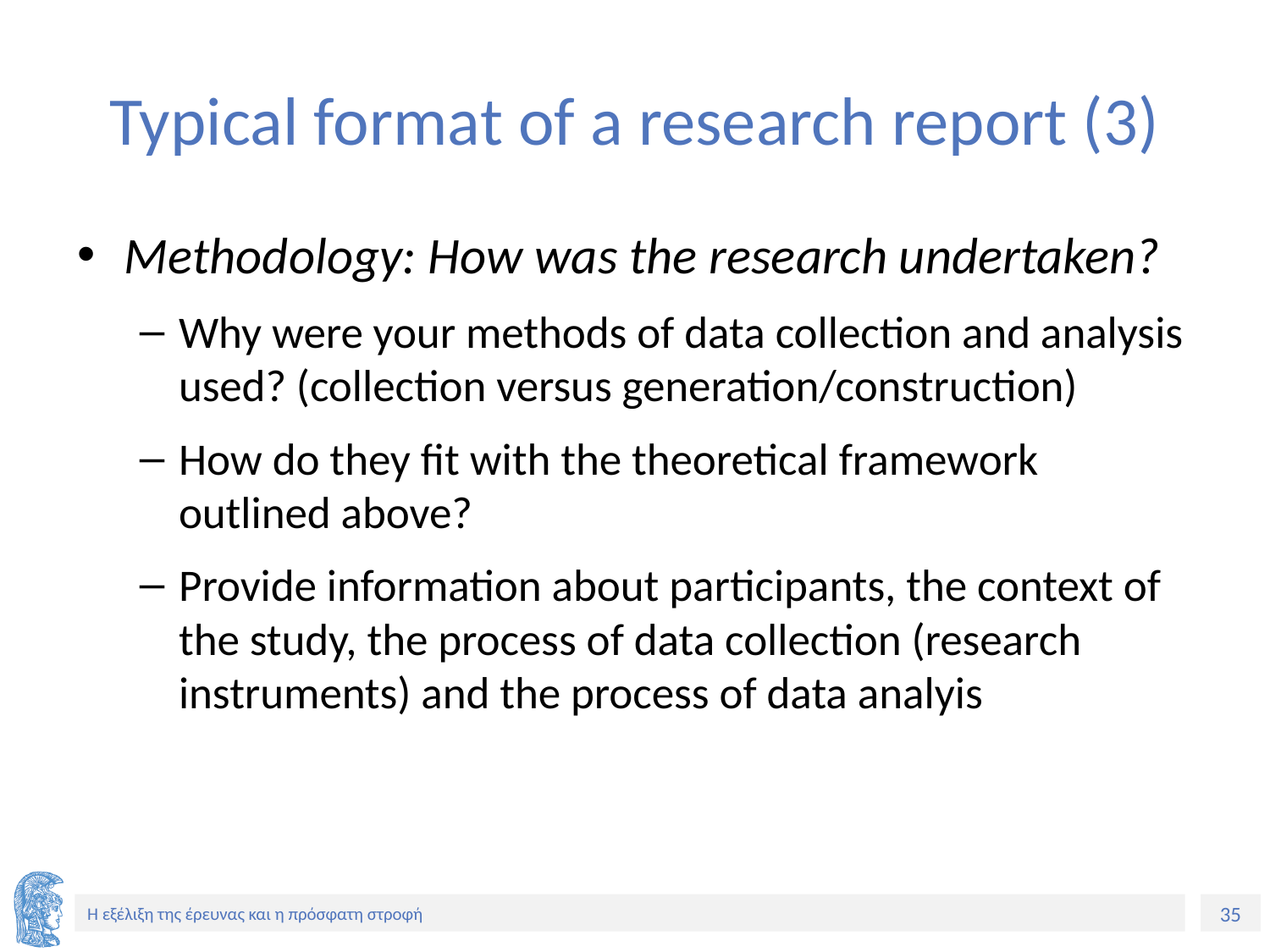

# Typical format of a research report (3)
Methodology: How was the research undertaken?
Why were your methods of data collection and analysis used? (collection versus generation/construction)
How do they fit with the theoretical framework outlined above?
Provide information about participants, the context of the study, the process of data collection (research instruments) and the process of data analyis